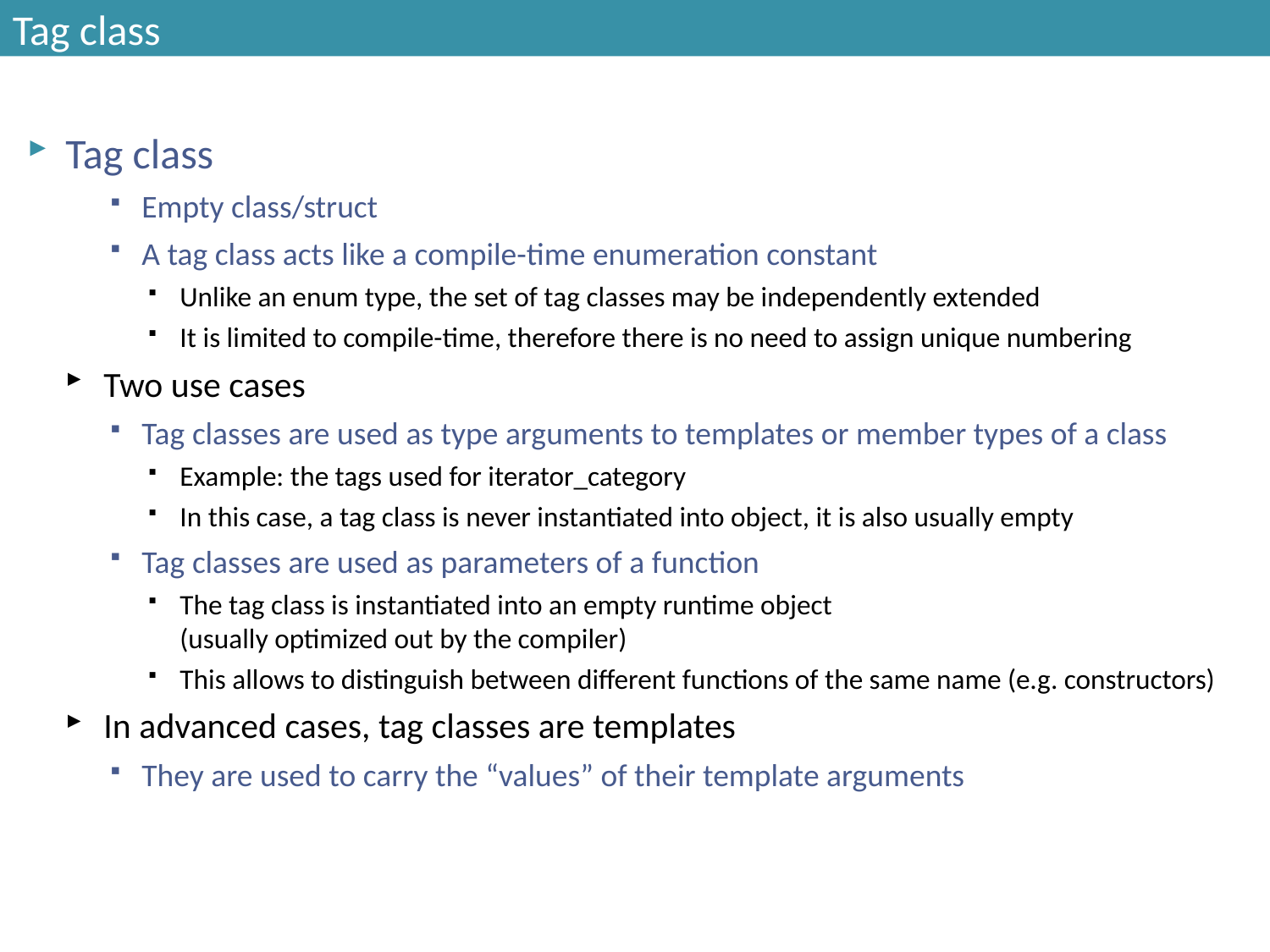

# Tag class

Tag class
Empty class/struct
A tag class acts like a compile-time enumeration constant
Unlike an enum type, the set of tag classes may be independently extended
It is limited to compile-time, therefore there is no need to assign unique numbering
Two use cases
Tag classes are used as type arguments to templates or member types of a class
Example: the tags used for iterator_category
In this case, a tag class is never instantiated into object, it is also usually empty
Tag classes are used as parameters of a function
The tag class is instantiated into an empty runtime object
(usually optimized out by the compiler)
This allows to distinguish between different functions of the same name (e.g. constructors)
In advanced cases, tag classes are templates
They are used to carry the “values” of their template arguments